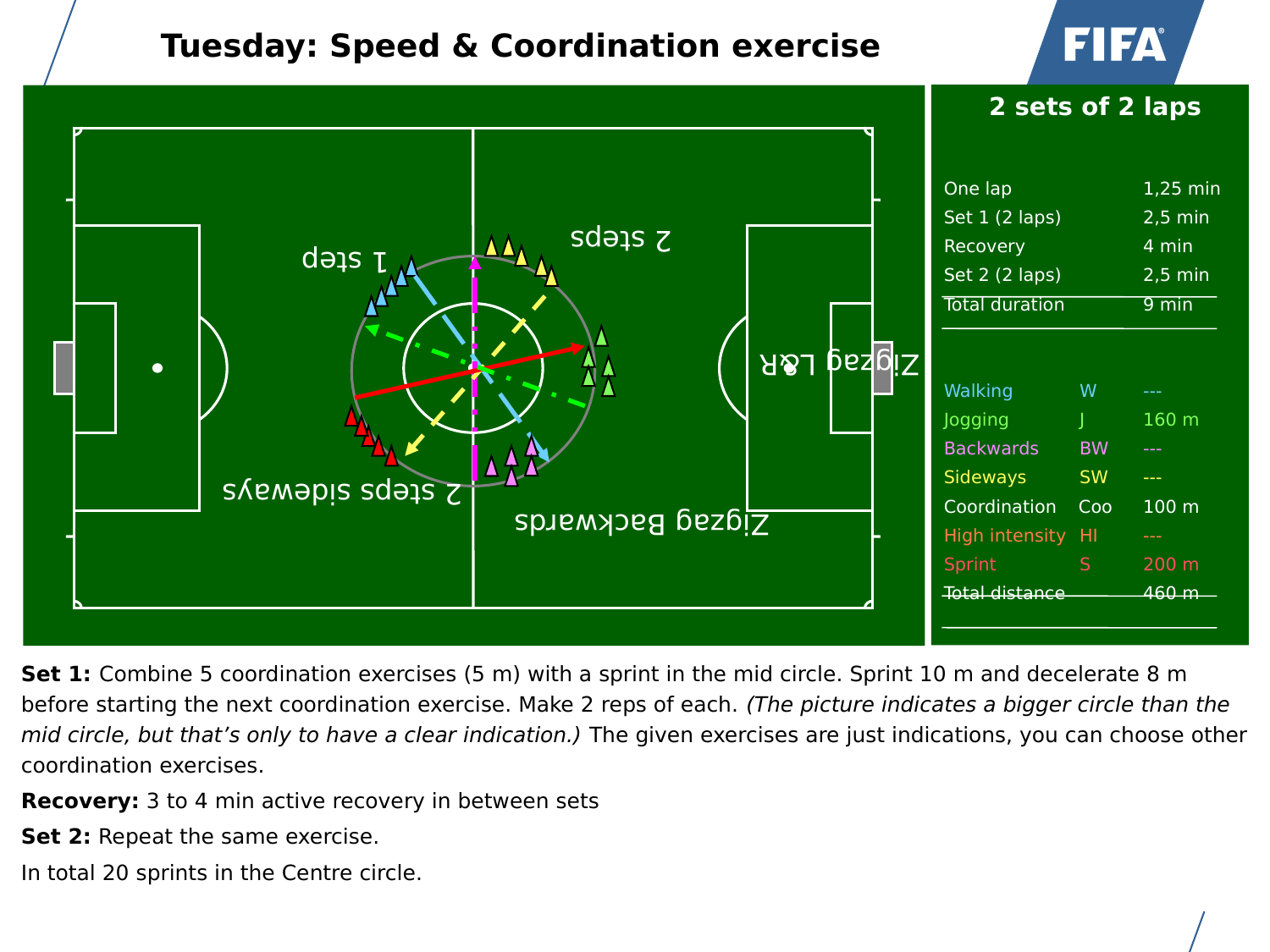

Tuesday: Speed & Coordination exercise

One lap			1,25 min
Set 1 (2 laps)			2,5 min
Recovery 			4 min
Set 2 (2 laps)			2,5 min
Total duration 			9 min

Walking 	W  		---
Jogging 	J     		160 m
Backwards 	BW		---
Sideways 	SW		---
Coordination    Coo		100 m
High intensity 	HI  		---
Sprint 	S		200 m
Total distance 			460 m
2 sets of 2 laps

2 steps
1 step

Zigzag L&R

2 steps sideways

Zigzag Backwards

Set 1: Combine 5 coordination exercises (5 m) with a sprint in the mid circle. Sprint 10 m and decelerate 8 m before starting the next coordination exercise. Make 2 reps of each. (The picture indicates a bigger circle than the mid circle, but that’s only to have a clear indication.) The given exercises are just indications, you can choose other coordination exercises.
Recovery: 3 to 4 min active recovery in between sets
Set 2: Repeat the same exercise.
In total 20 sprints in the Centre circle.